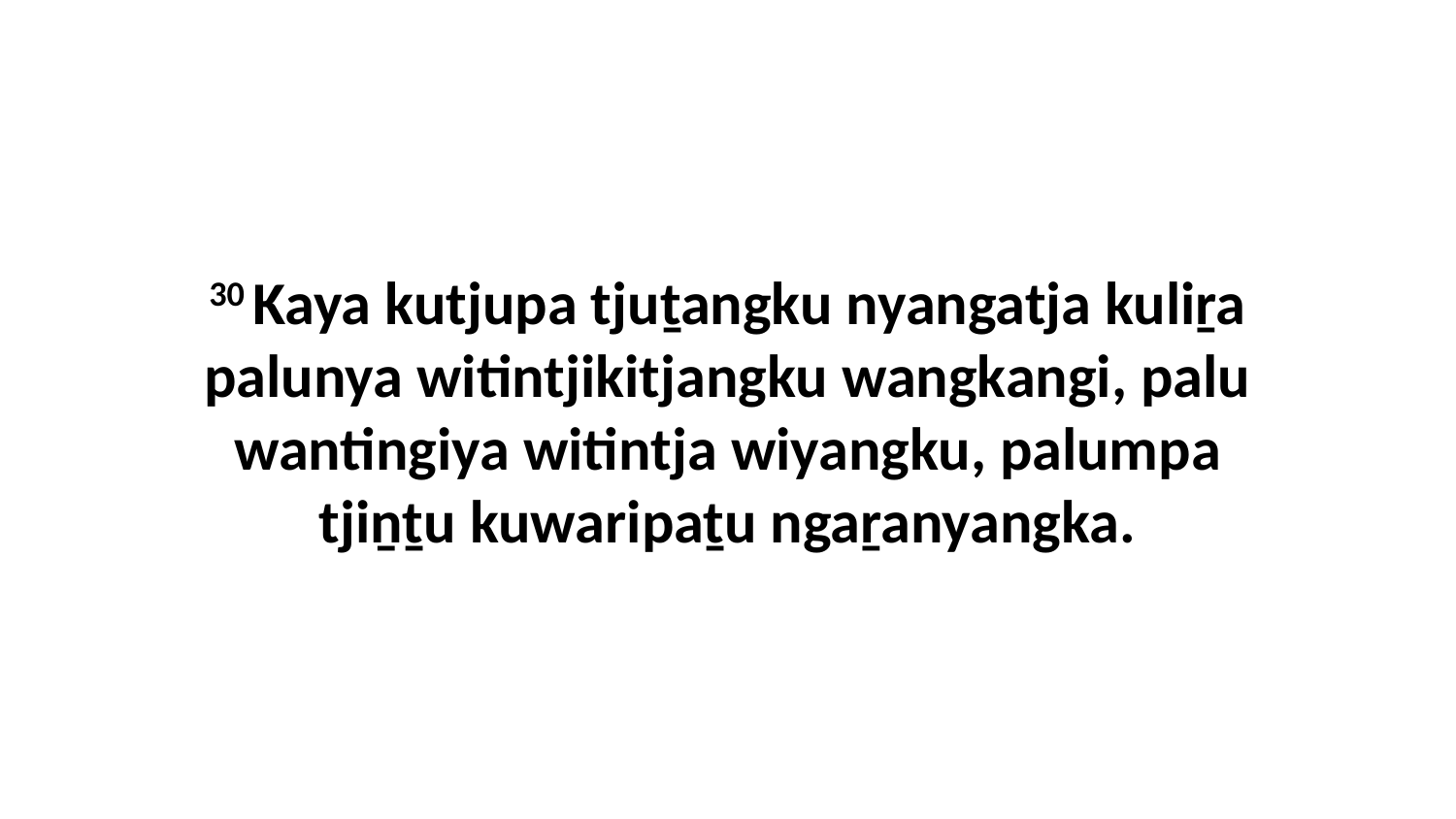

30 Kaya kutjupa tjuṯangku nyangatja kuliṟa palunya witintjikitjangku wangkangi, palu wantingiya witintja wiyangku, palumpa tjiṉṯu kuwaripaṯu ngaṟanyangka.